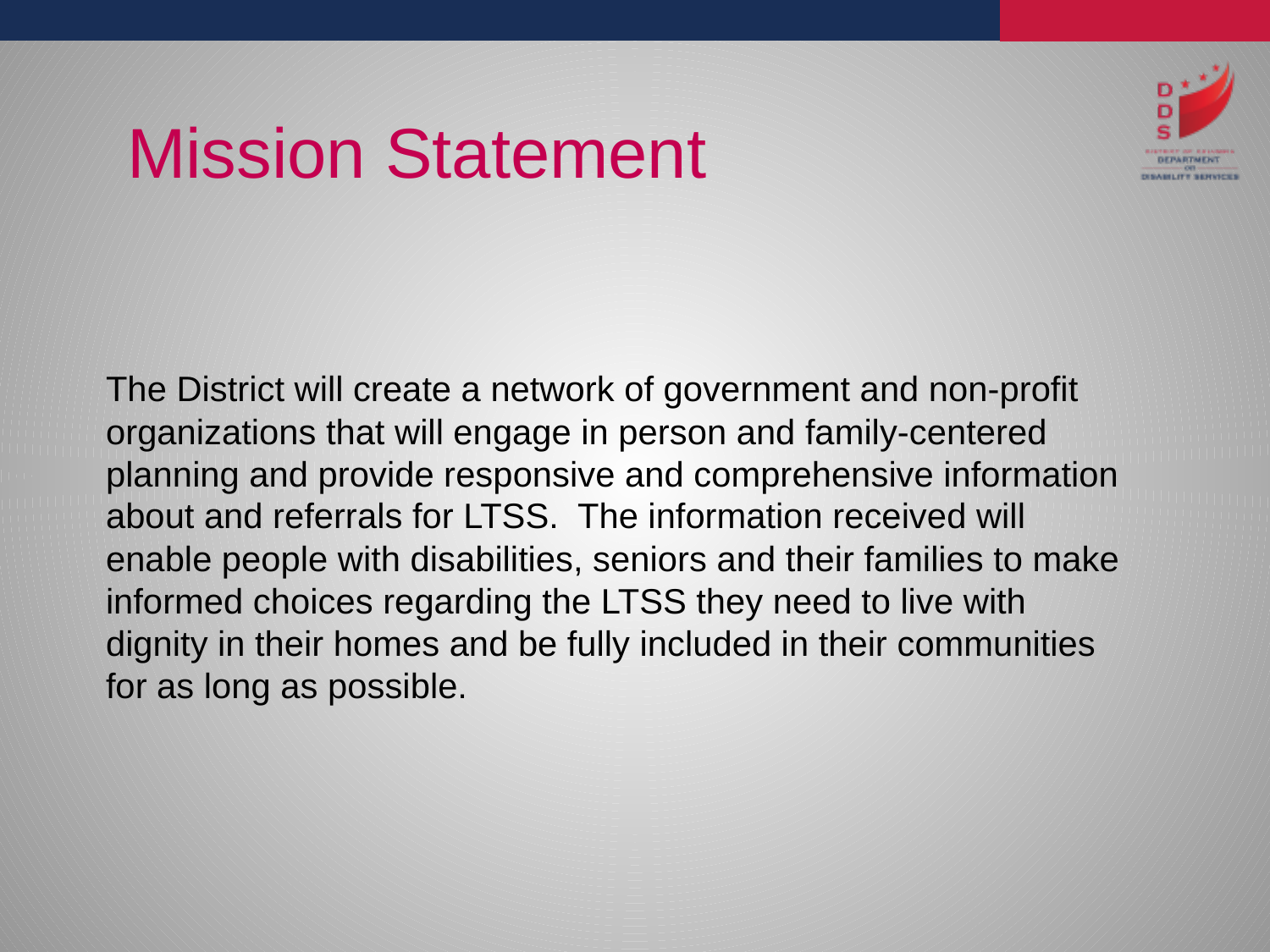

# Mission Statement

The District will create a network of government and non-profit organizations that will engage in person and family-centered planning and provide responsive and comprehensive information about and referrals for LTSS.  The information received will enable people with disabilities, seniors and their families to make informed choices regarding the LTSS they need to live with dignity in their homes and be fully included in their communities for as long as possible.